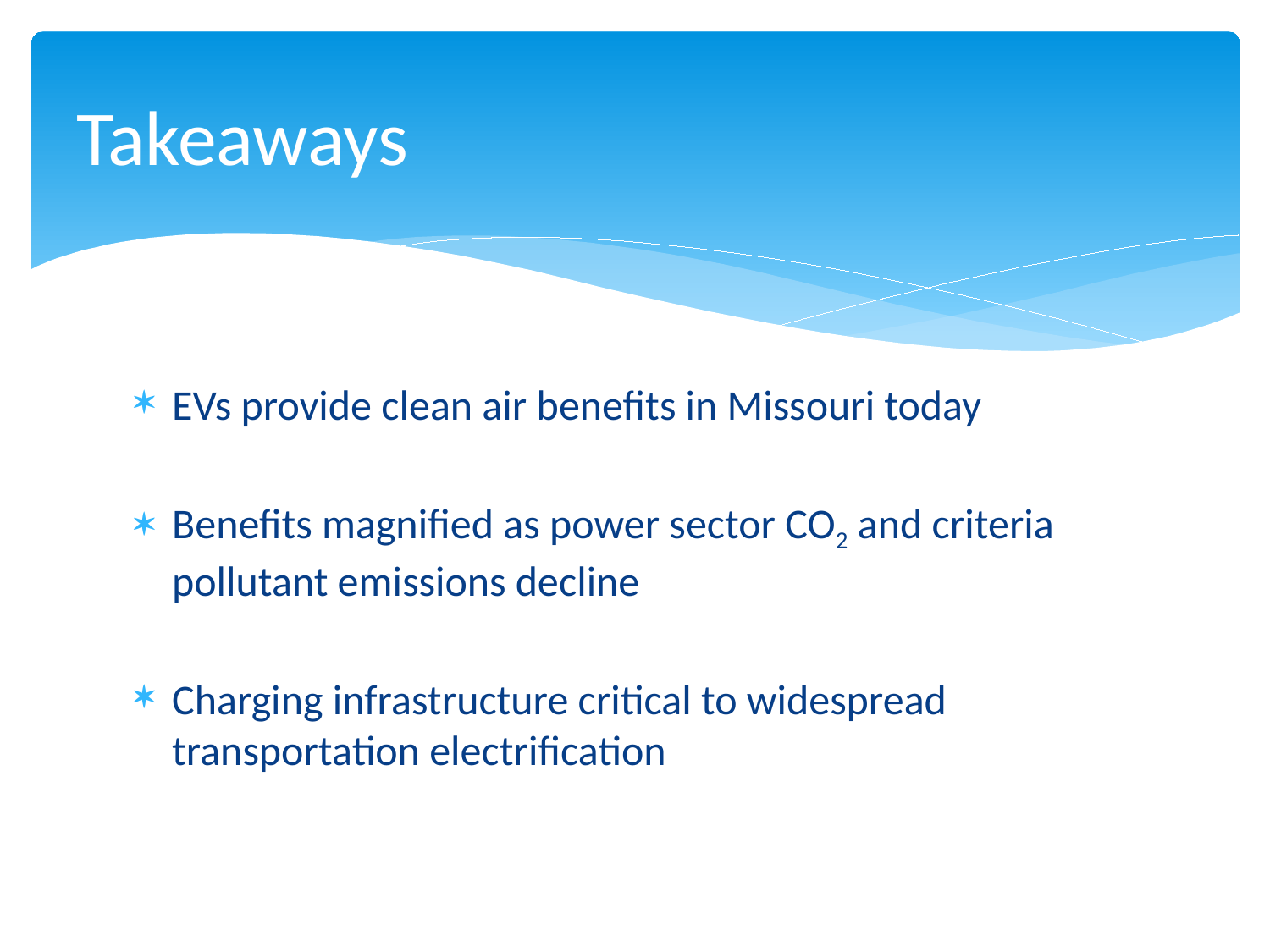

# Takeaways
EVs provide clean air benefits in Missouri today

Benefits magnified as power sector CO2 and criteria pollutant emissions decline

Charging infrastructure critical to widespread transportation electrification